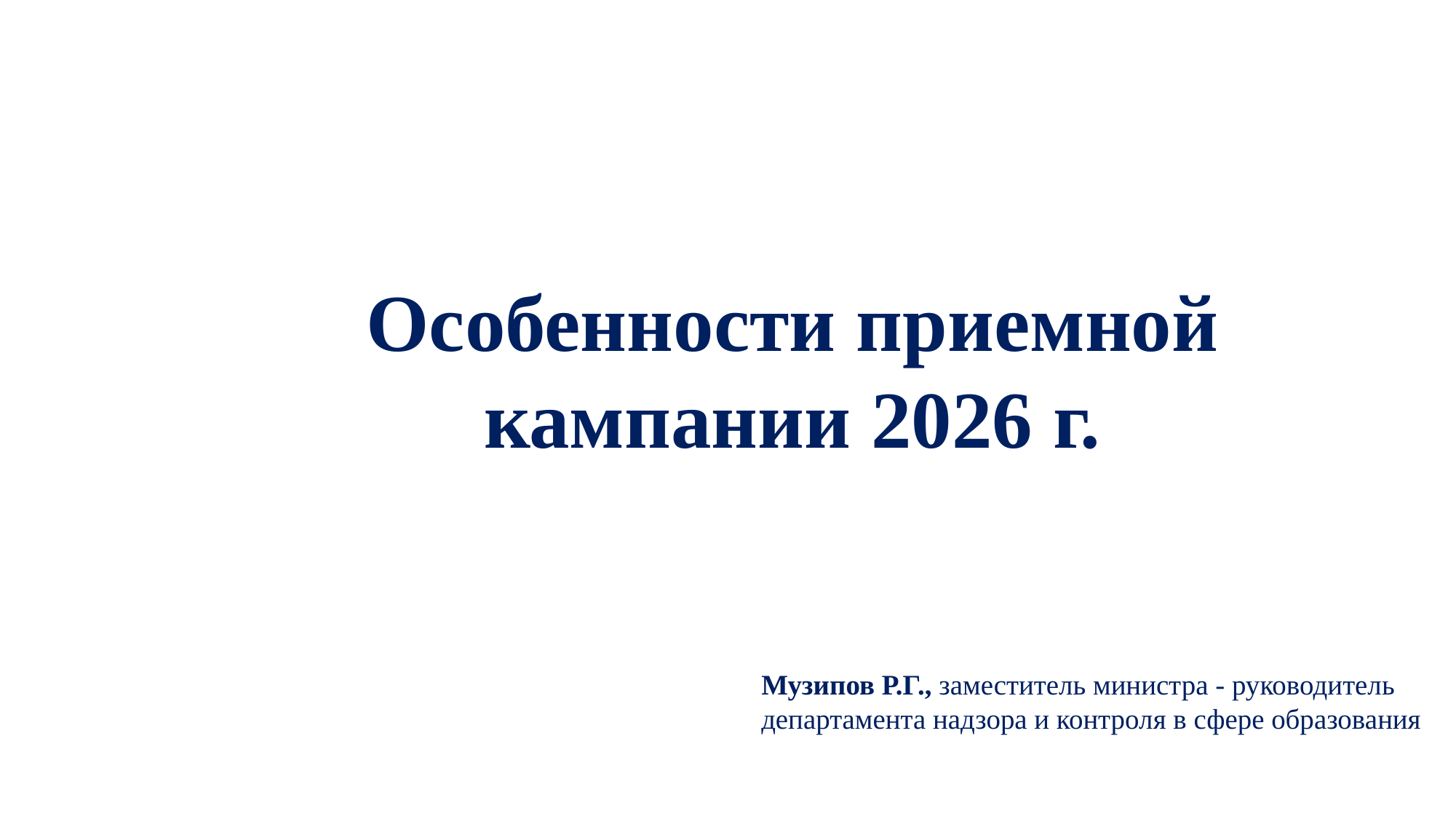

Особенности приемной кампании 2026 г.
Музипов Р.Г., заместитель министра - руководитель департамента надзора и контроля в сфере образования